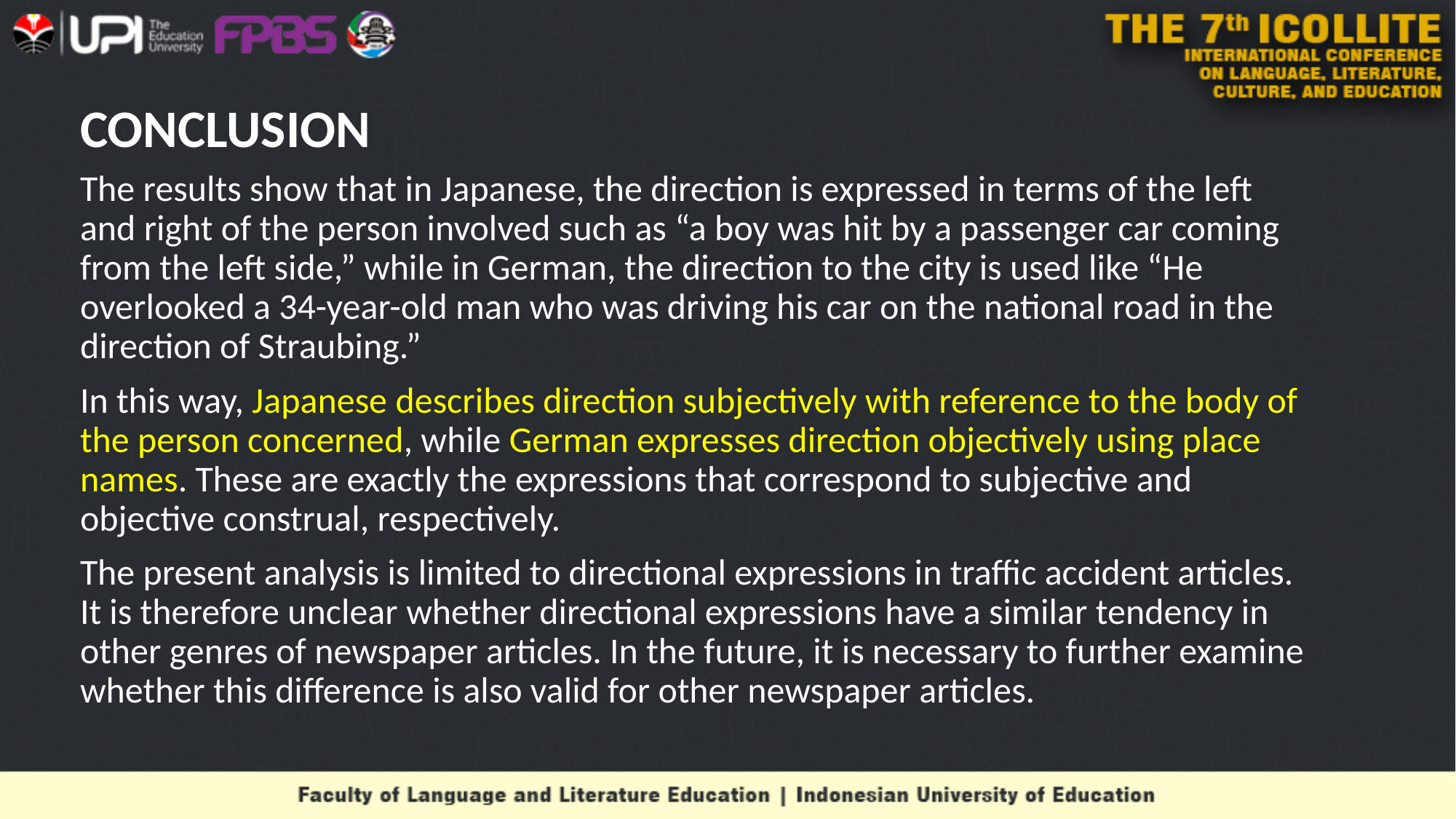

# CONCLUSION
The results show that in Japanese, the direction is expressed in terms of the left and right of the person involved such as “a boy was hit by a passenger car coming from the left side,” while in German, the direction to the city is used like “He overlooked a 34-year-old man who was driving his car on the national road in the direction of Straubing.”
In this way, Japanese describes direction subjectively with reference to the body of the person concerned, while German expresses direction objectively using place names. These are exactly the expressions that correspond to subjective and objective construal, respectively.
The present analysis is limited to directional expressions in traffic accident articles. It is therefore unclear whether directional expressions have a similar tendency in other genres of newspaper articles. In the future, it is necessary to further examine whether this difference is also valid for other newspaper articles.